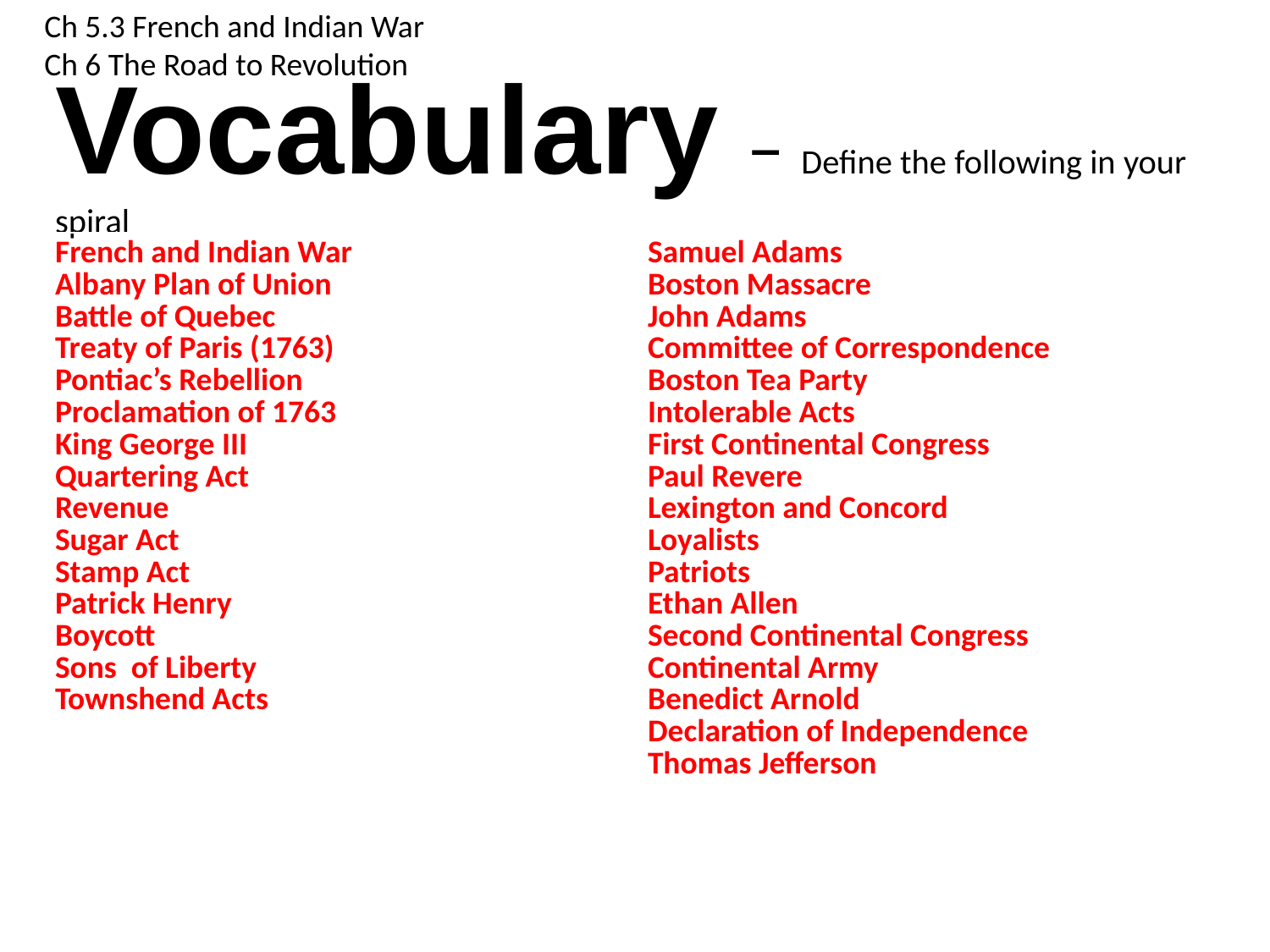

Ch 5.3 French and Indian War
Ch 6 The Road to Revolution
# Vocabulary – Define the following in your spiral
| French and Indian War Albany Plan of Union Battle of Quebec Treaty of Paris (1763) Pontiac’s Rebellion Proclamation of 1763 King George III Quartering Act Revenue Sugar Act Stamp Act Patrick Henry Boycott Sons of Liberty Townshend Acts | Samuel Adams Boston Massacre John Adams Committee of Correspondence Boston Tea Party Intolerable Acts First Continental Congress Paul Revere Lexington and Concord Loyalists Patriots Ethan Allen Second Continental Congress Continental Army Benedict Arnold Declaration of Independence Thomas Jefferson |
| --- | --- |